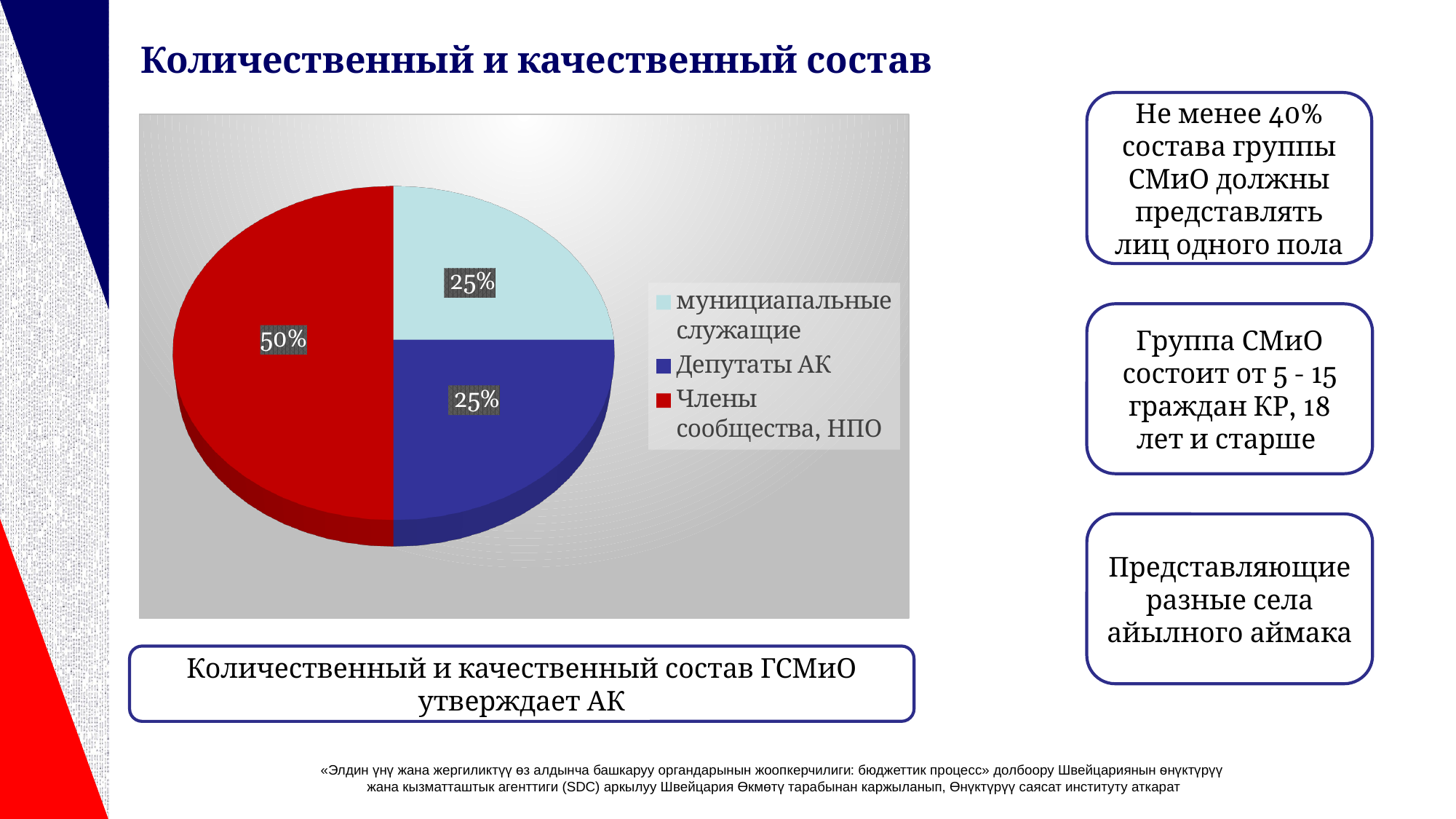

# Количественный и качественный состав
Не менее 40% состава группы СМиО должны представлять лиц одного пола

[unsupported chart]

Группа СМиО состоит от 5 - 15 граждан КР, 18 лет и старше
Представляющие разные села айылного аймака
Количественный и качественный состав ГСМиО утверждает АК